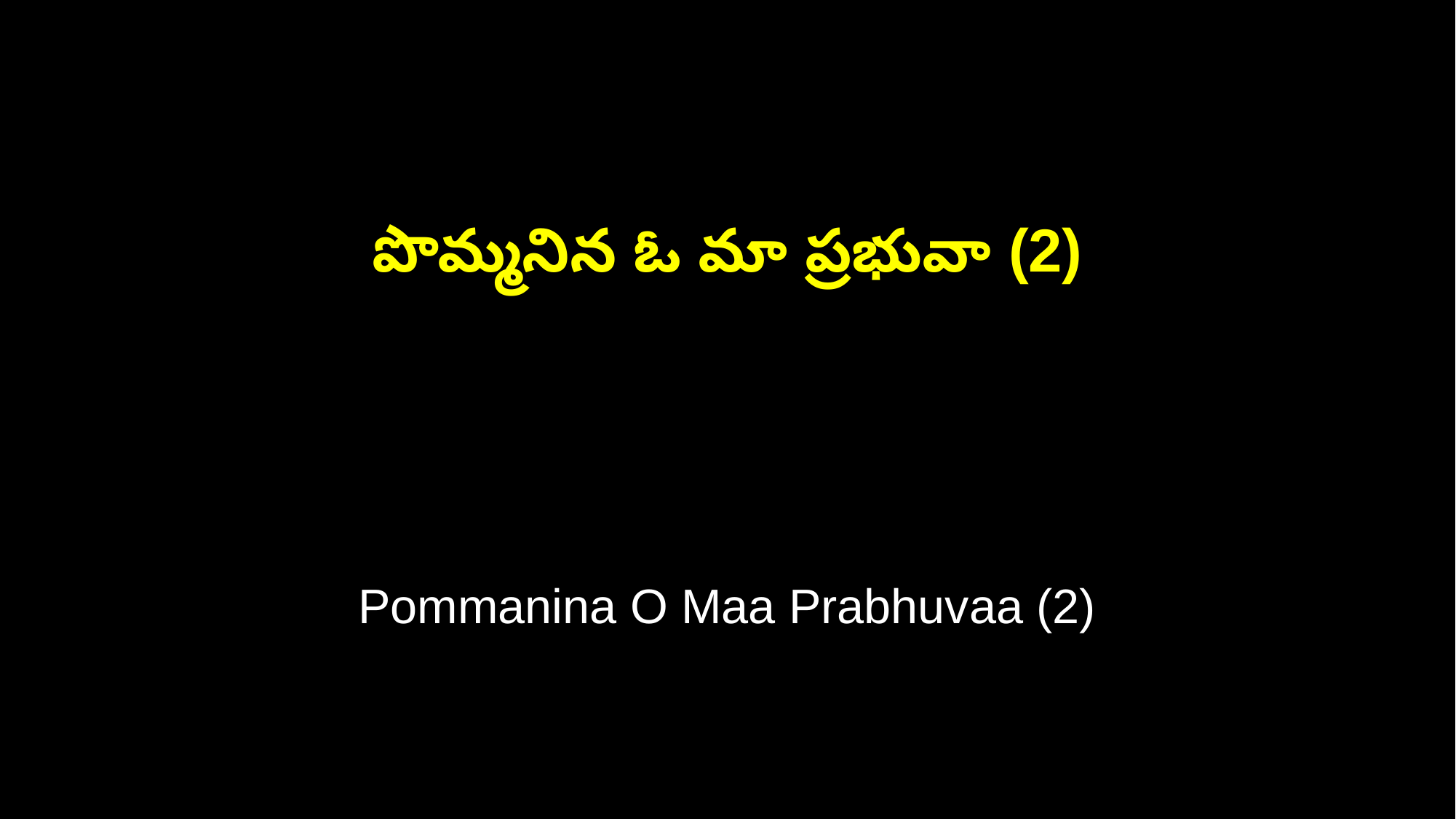

పొమ్మనిన ఓ మా ప్రభువా (2)
Pommanina O Maa Prabhuvaa (2)